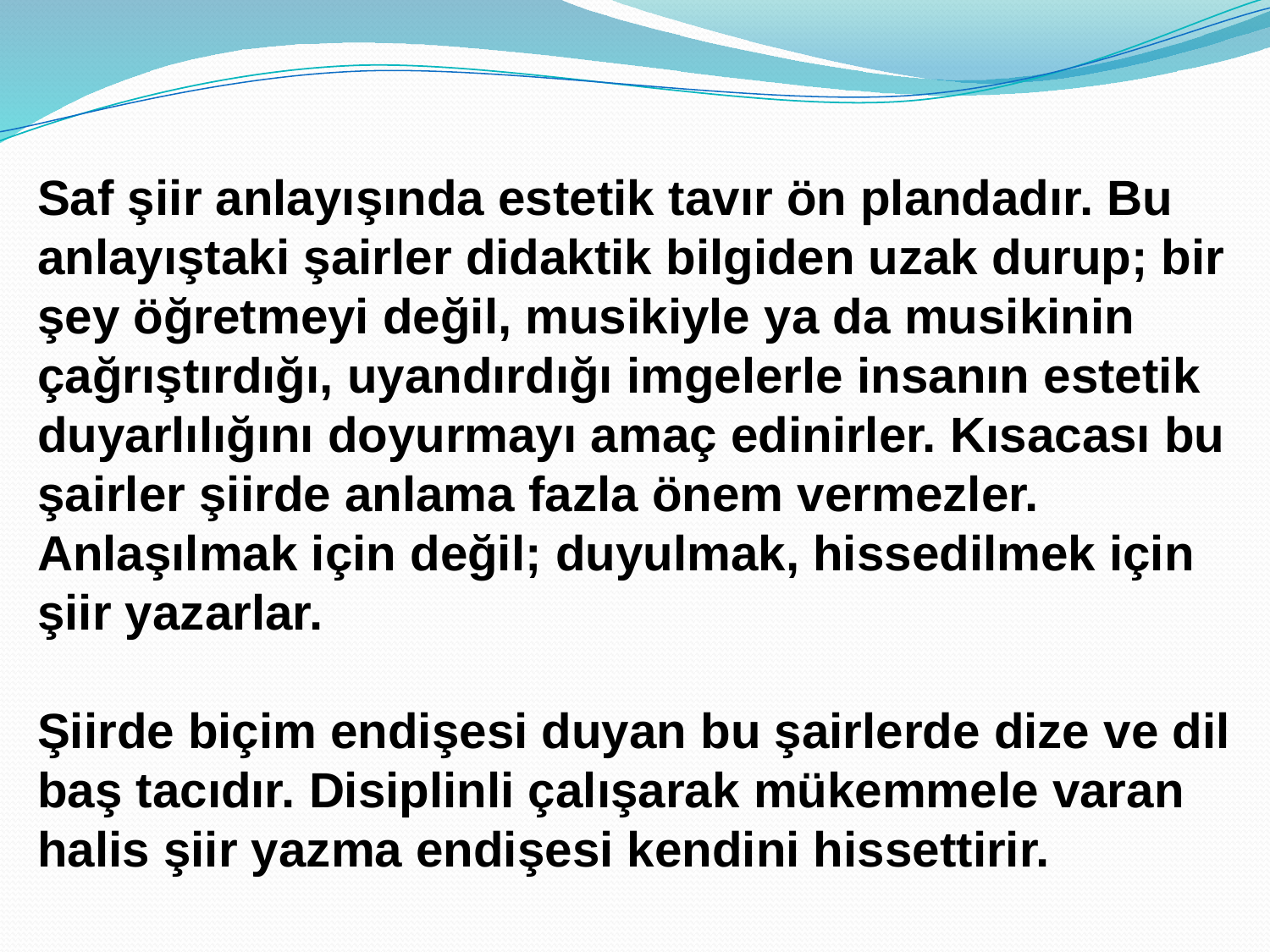

Saf şiir anlayışında estetik tavır ön plandadır. Bu anlayıştaki şairler didaktik bilgiden uzak durup; bir şey öğretmeyi değil, musikiyle ya da musikinin çağrıştırdığı, uyandırdığı imgelerle insanın estetik duyarlılığını doyurmayı amaç edinirler. Kısacası bu şairler şiirde anlama fazla önem vermezler. Anlaşılmak için değil; duyulmak, hissedilmek için şiir yazarlar.

Şiirde biçim endişesi duyan bu şairlerde dize ve dil baş tacıdır. Disiplinli çalışarak mükemmele varan halis şiir yazma endişesi kendini hissettirir.